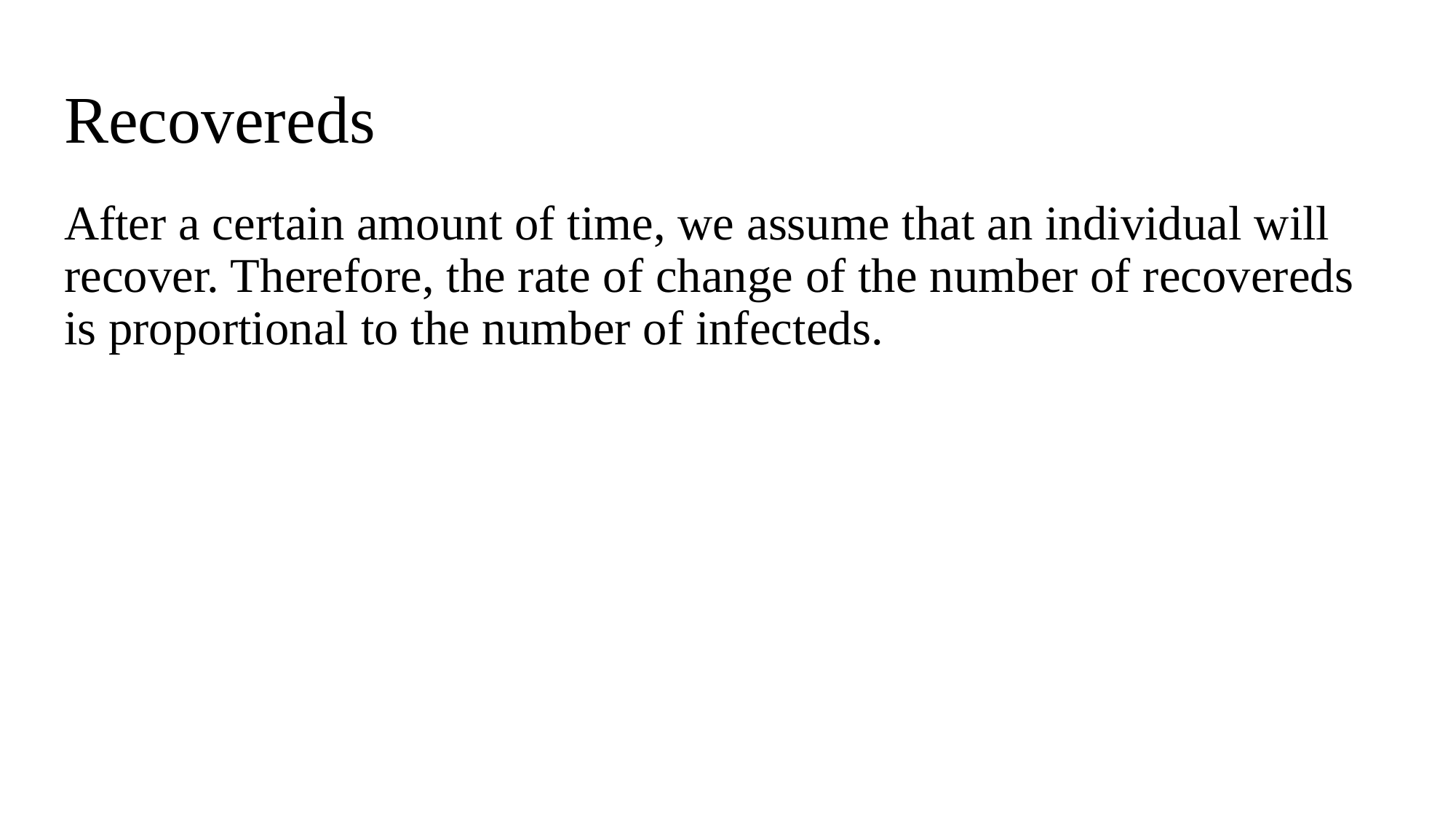

# Recovereds
After a certain amount of time, we assume that an individual will recover. Therefore, the rate of change of the number of recovereds is proportional to the number of infecteds.